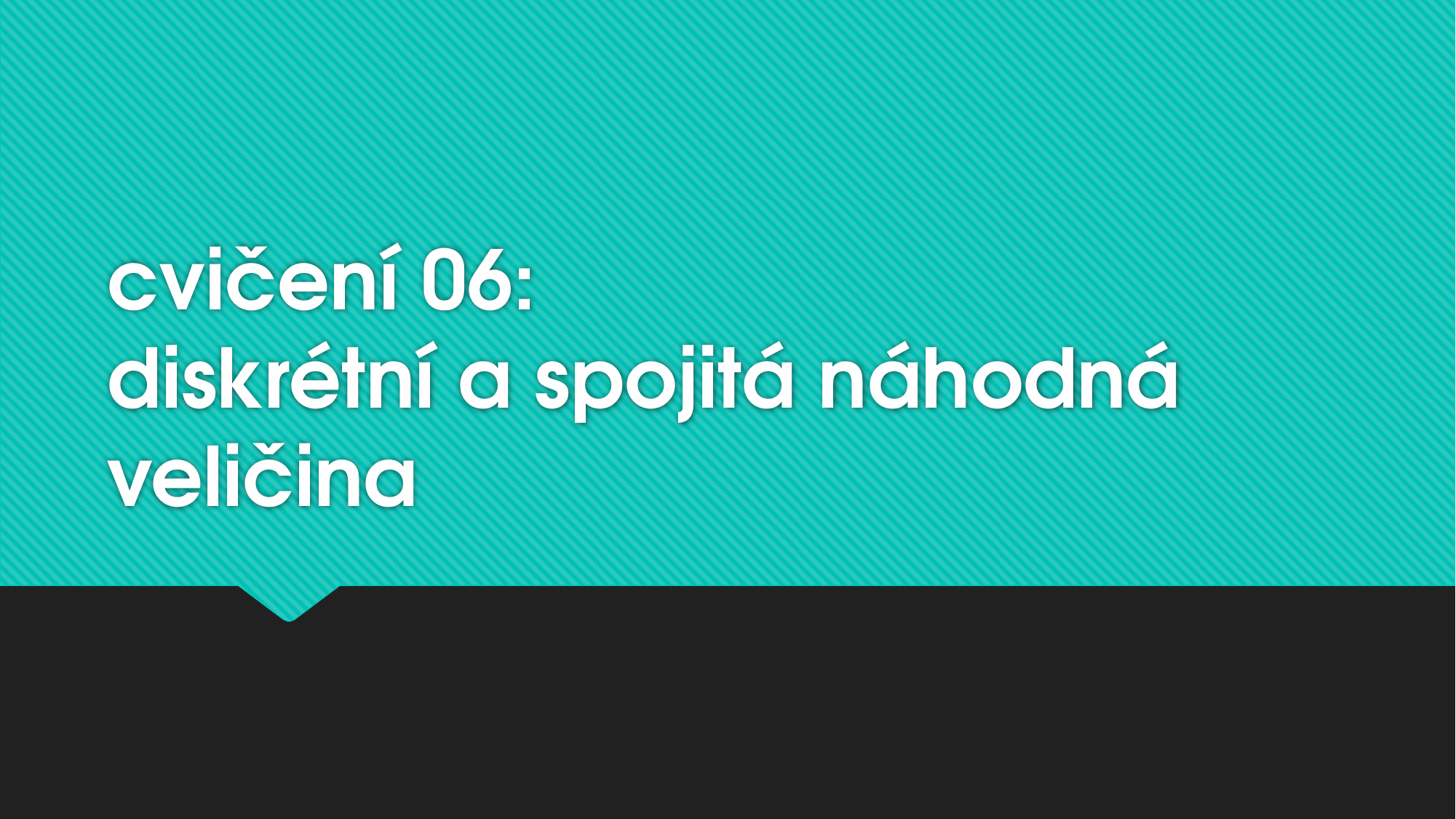

# cvičení 06: diskrétní a spojitá náhodná veličina